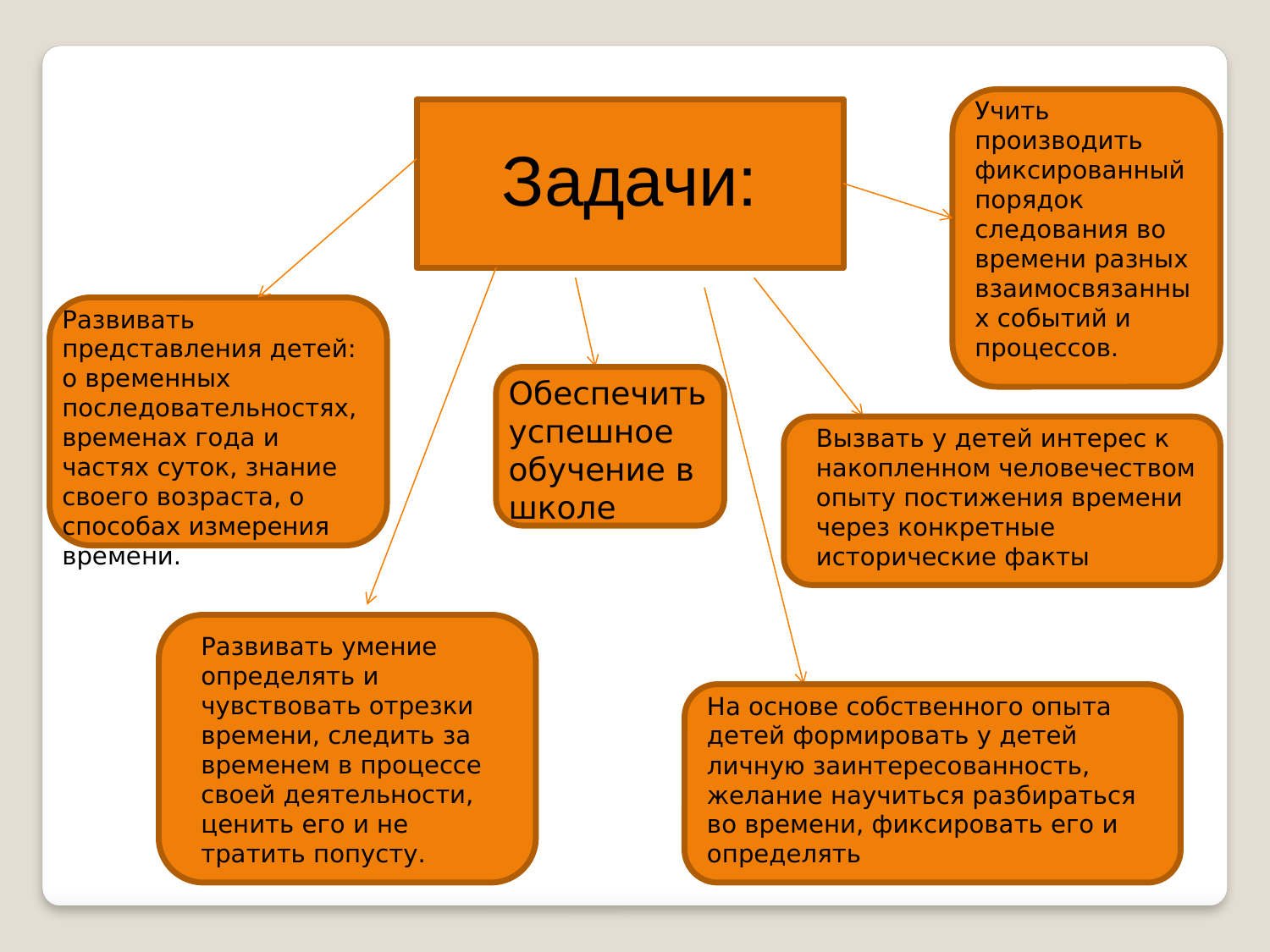

Учить производить  фиксированный порядок следования во времени разных взаимосвязанных событий и процессов.

Задачи:

Развивать представления детей: о временных последовательностях, временах года и частях суток, знание своего возраста, о способах измерения времени.

Обеспечить успешное обучение в школе

Вызвать у детей интерес к накопленном человечеством опыту постижения времени через конкретные исторические факты

Развивать умение определять и чувствовать отрезки времени, следить за временем в процессе своей деятельности, ценить его и не тратить попусту.

На основе собственного опыта детей формировать у детей личную заинтересованность, желание научиться разбираться во времени, фиксировать его и определять